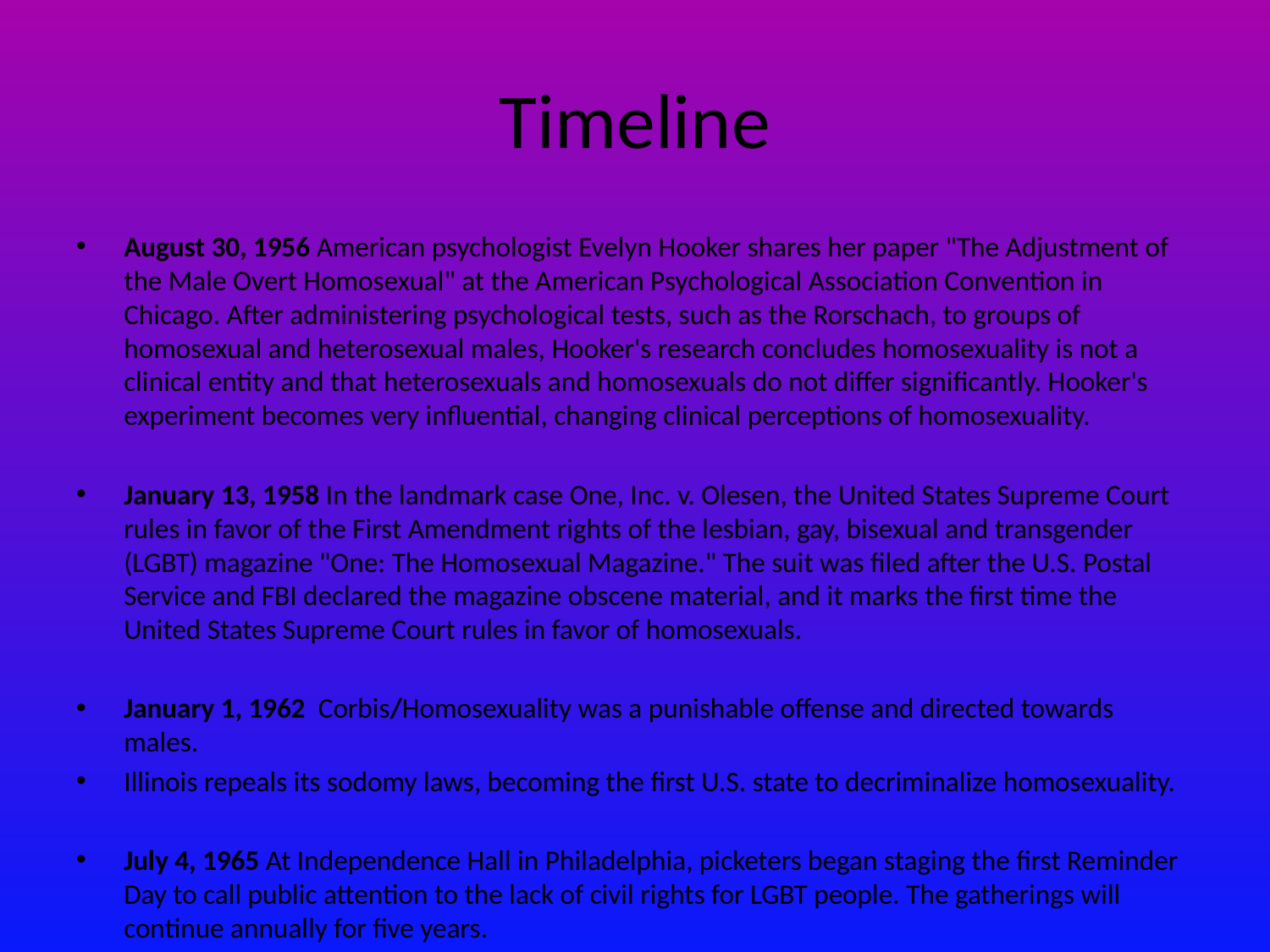

# Timeline
August 30, 1956 American psychologist Evelyn Hooker shares her paper "The Adjustment of the Male Overt Homosexual" at the American Psychological Association Convention in Chicago. After administering psychological tests, such as the Rorschach, to groups of homosexual and heterosexual males, Hooker's research concludes homosexuality is not a clinical entity and that heterosexuals and homosexuals do not differ significantly. Hooker's experiment becomes very influential, changing clinical perceptions of homosexuality.

January 13, 1958 In the landmark case One, Inc. v. Olesen, the United States Supreme Court rules in favor of the First Amendment rights of the lesbian, gay, bisexual and transgender (LGBT) magazine "One: The Homosexual Magazine." The suit was filed after the U.S. Postal Service and FBI declared the magazine obscene material, and it marks the first time the United States Supreme Court rules in favor of homosexuals.

January 1, 1962  Corbis/Homosexuality was a punishable offense and directed towards males.
Illinois repeals its sodomy laws, becoming the first U.S. state to decriminalize homosexuality.

July 4, 1965 At Independence Hall in Philadelphia, picketers began staging the first Reminder Day to call public attention to the lack of civil rights for LGBT people. The gatherings will continue annually for five years.